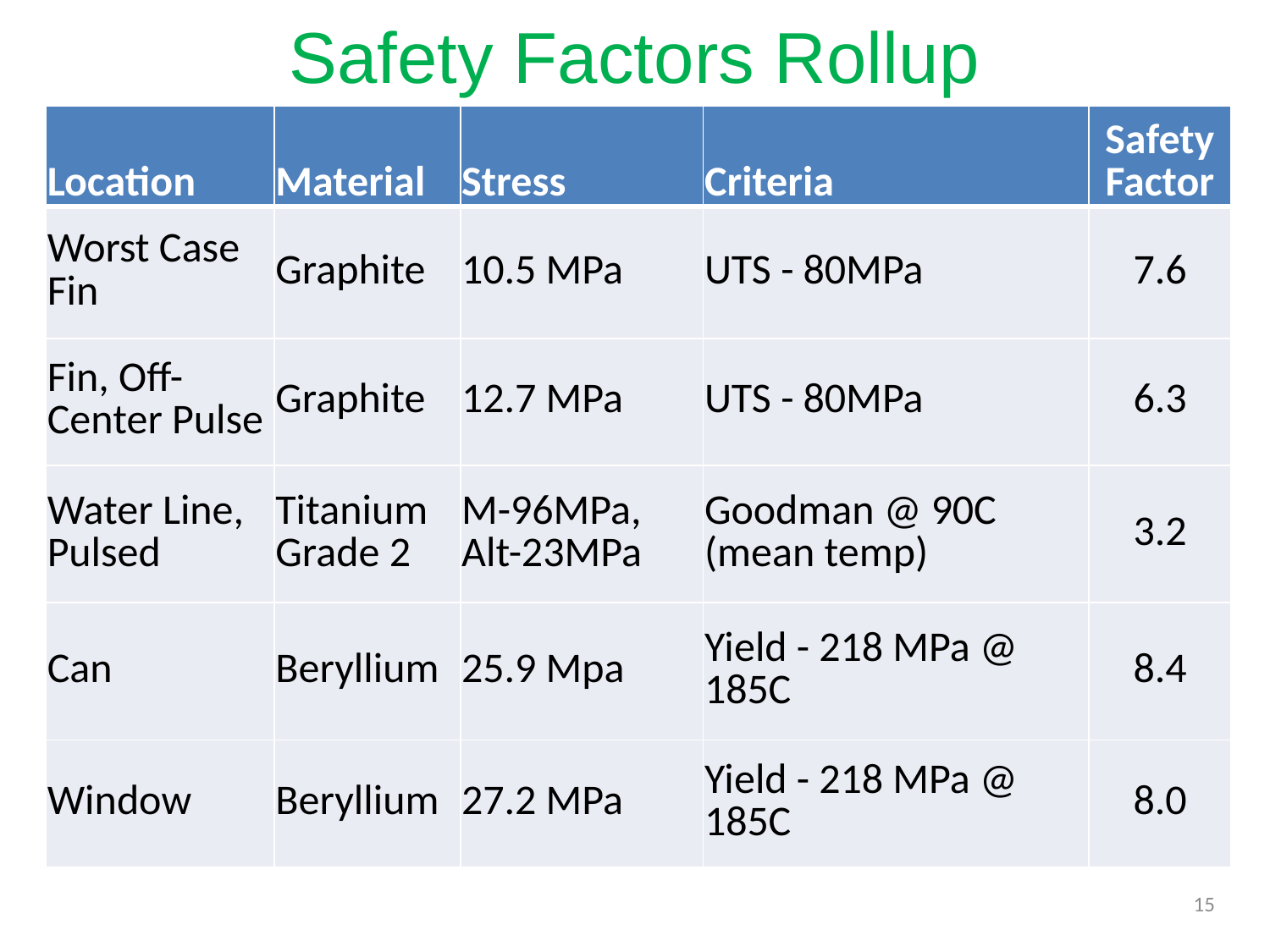

Safety Factors Rollup
| Location | Material | Stress | Criteria | Safety Factor |
| --- | --- | --- | --- | --- |
| Worst Case Fin | Graphite | 10.5 MPa | UTS - 80MPa | 7.6 |
| Fin, Off-Center Pulse | Graphite | 12.7 MPa | UTS - 80MPa | 6.3 |
| Water Line, Pulsed | Titanium Grade 2 | M-96MPa, Alt-23MPa | Goodman @ 90C (mean temp) | 3.2 |
| Can | Beryllium | 25.9 Mpa | Yield - 218 MPa @ 185C | 8.4 |
| Window | Beryllium | 27.2 MPa | Yield - 218 MPa @ 185C | 8.0 |

15